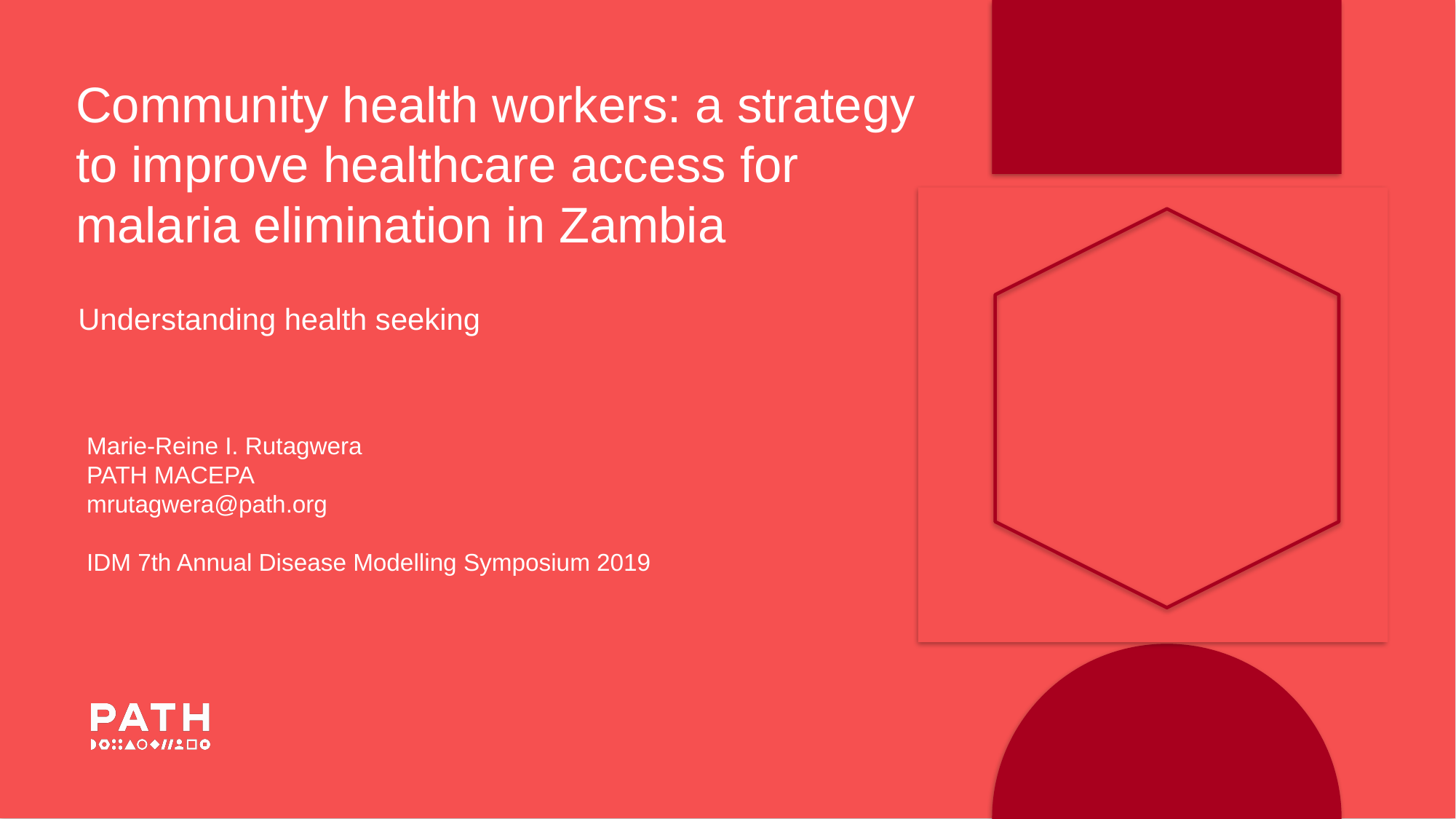

Community health workers: a strategy to improve healthcare access for malaria elimination in Zambia

Understanding health seeking
Marie-Reine I. Rutagwera
PATH MACEPA
mrutagwera@path.org

IDM 7th Annual Disease Modelling Symposium 2019